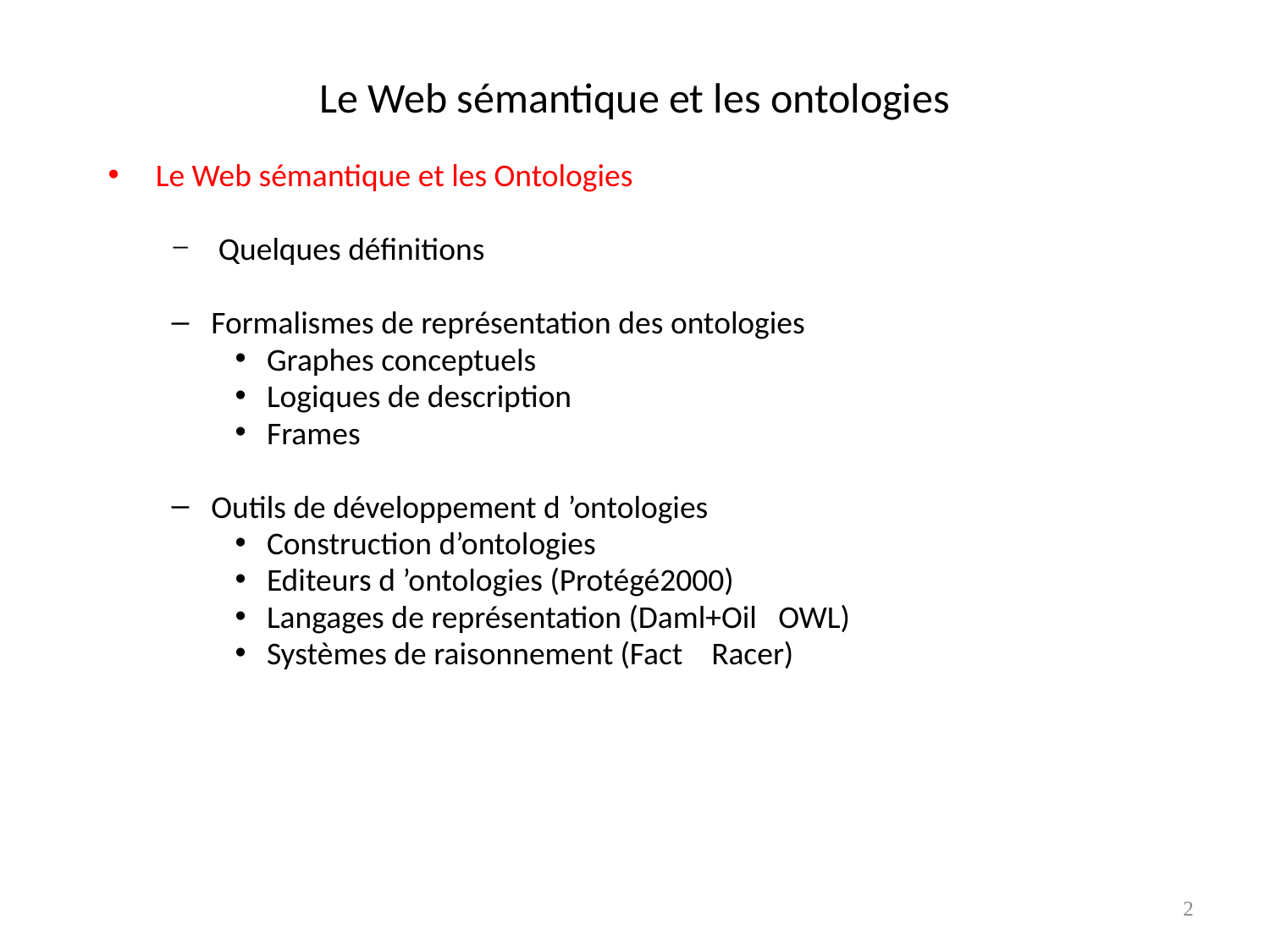

# Le Web sémantique et les ontologies
Le Web sémantique et les Ontologies

 Quelques définitions

Formalismes de représentation des ontologies
Graphes conceptuels
Logiques de description
Frames

Outils de développement d ’ontologies
Construction d’ontologies
Editeurs d ’ontologies (Protégé2000)
Langages de représentation (Daml+Oil   OWL)
Systèmes de raisonnement (Fact    Racer)

2